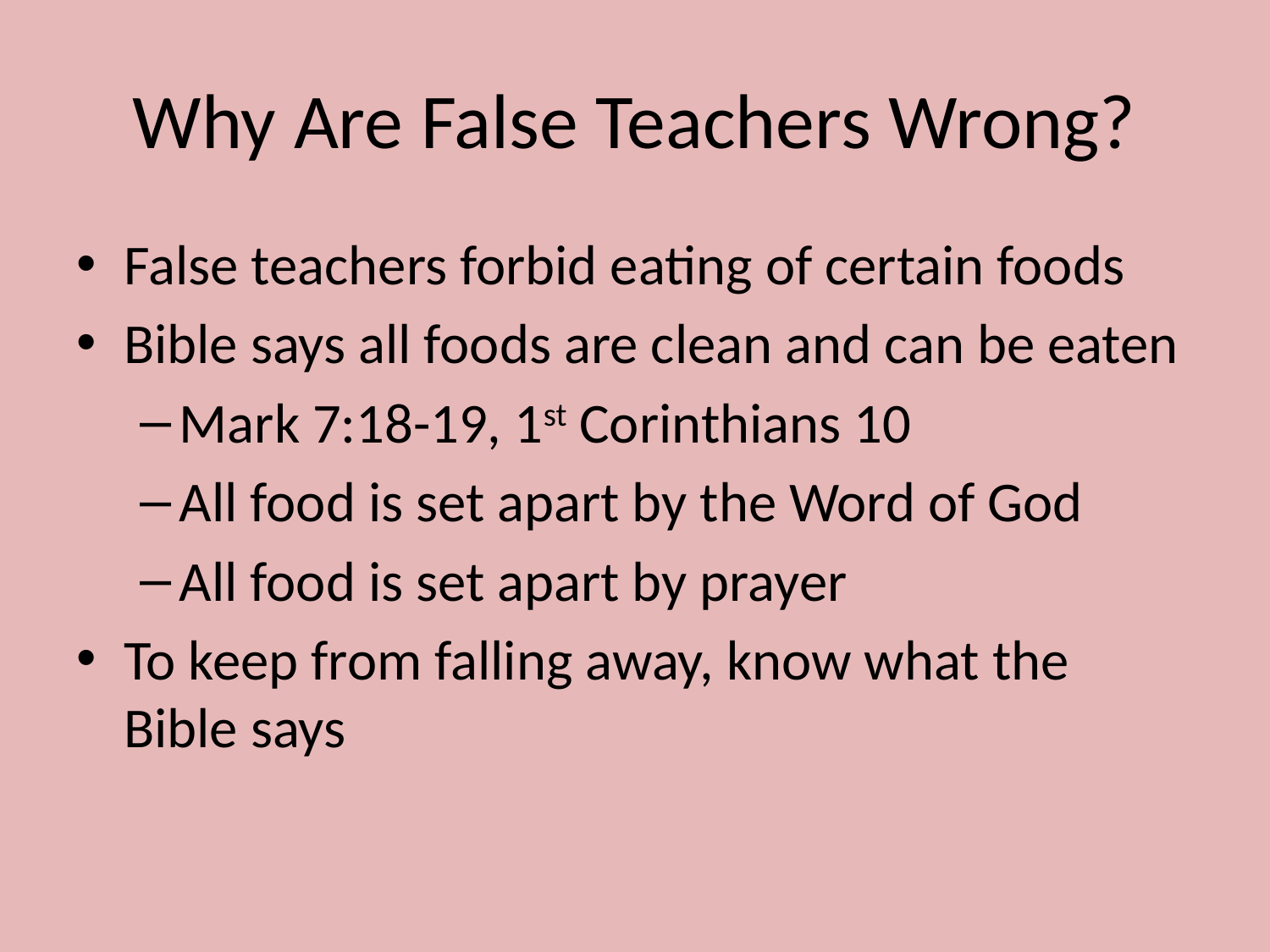

# Why Are False Teachers Wrong?
False teachers forbid eating of certain foods
Bible says all foods are clean and can be eaten
Mark 7:18-19, 1st Corinthians 10
All food is set apart by the Word of God
All food is set apart by prayer
To keep from falling away, know what the Bible says